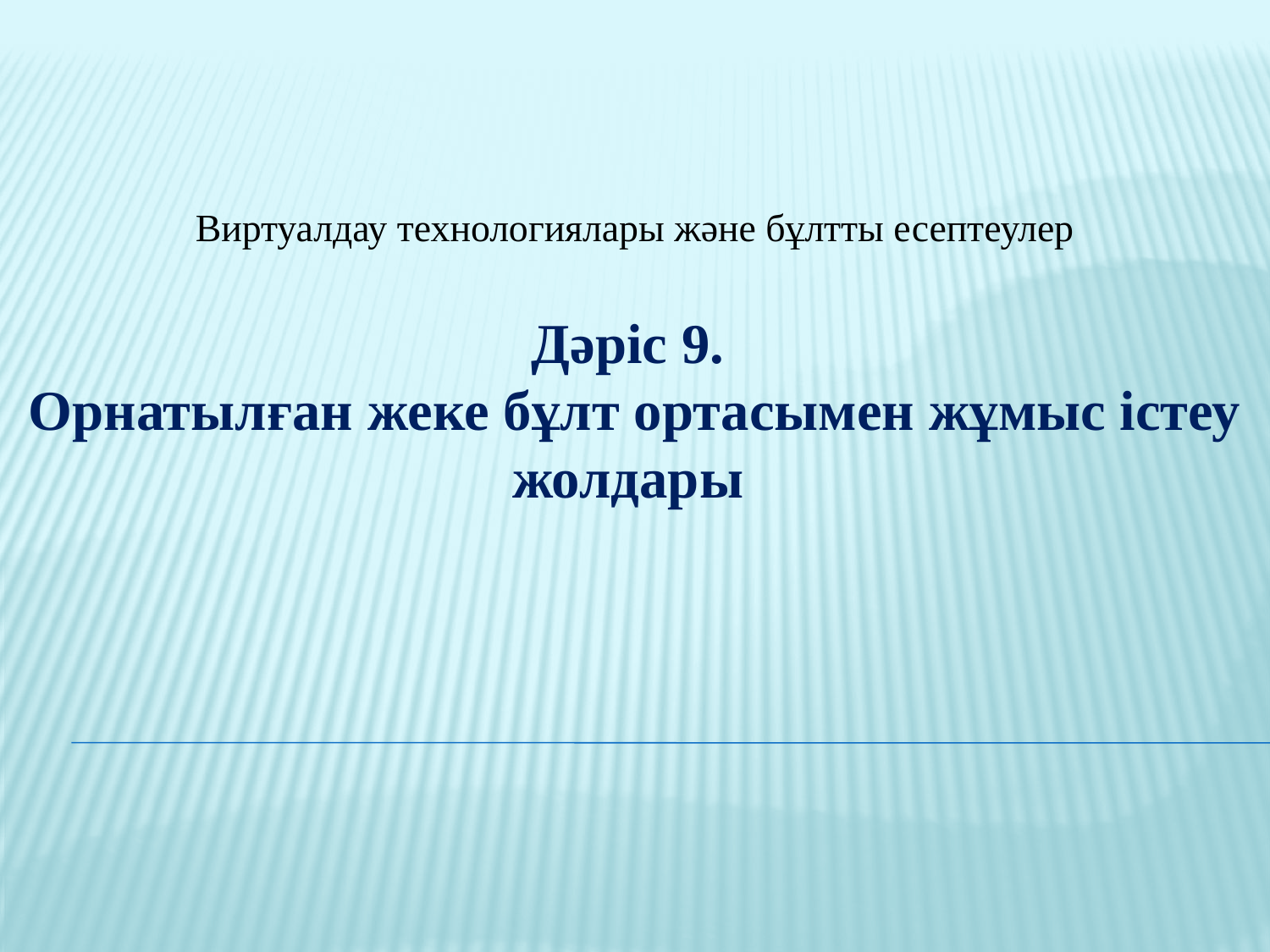

Виртуалдау технологиялары және бұлтты есептеулер
Дәріс 9.
Орнатылған жеке бұлт ортасымен жұмыс істеу жолдары